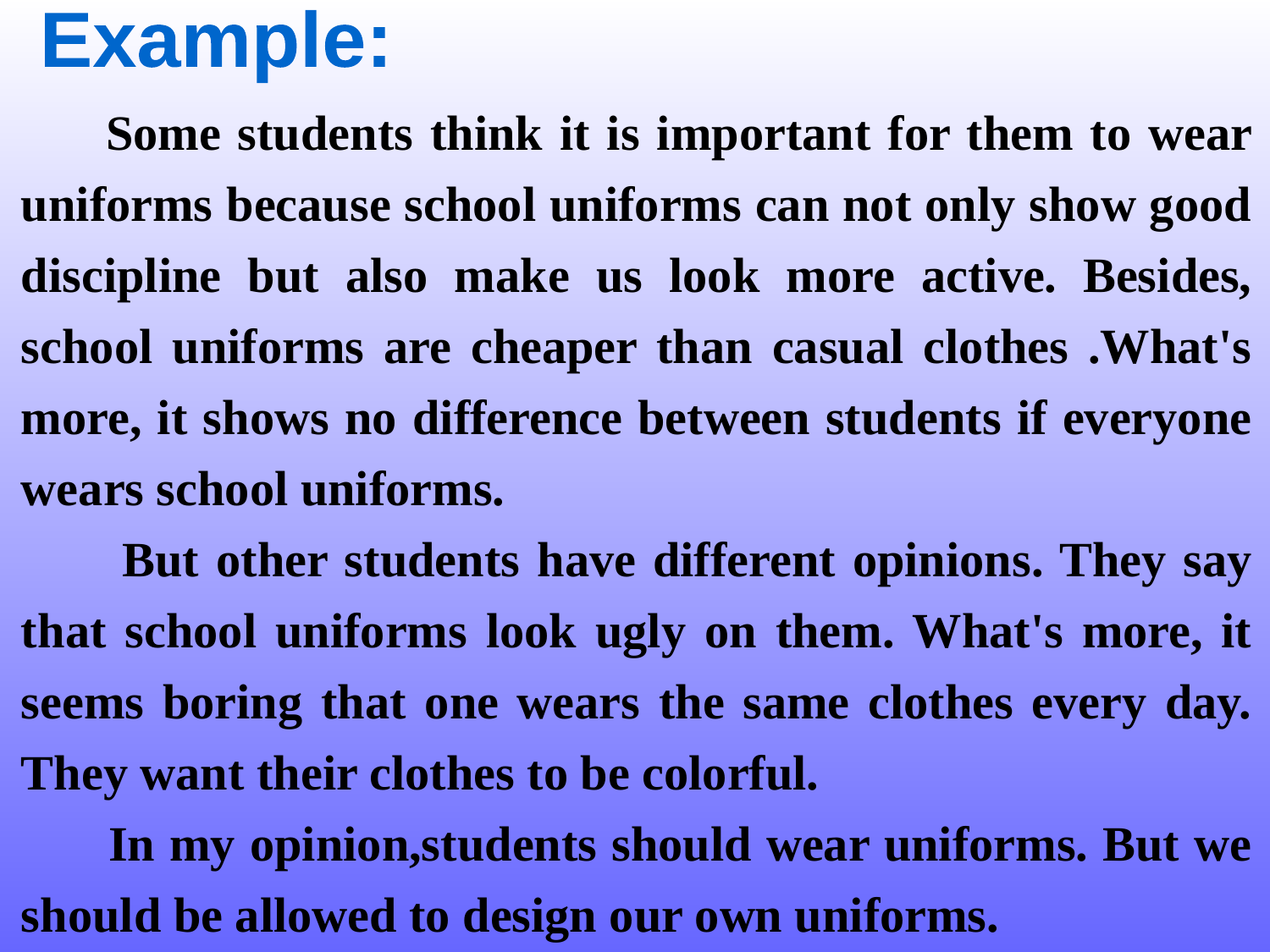

Example:
     Some students think it is important for them to wear uniforms because school uniforms can not only show good discipline but also make us look more active. Besides, school uniforms are cheaper than casual clothes .What's more, it shows no difference between students if everyone wears school uniforms.
      But other students have different opinions. They say that school uniforms look ugly on them. What's more, it seems boring that one wears the same clothes every day. They want their clothes to be colorful.
      In my opinion,students should wear uniforms. But we should be allowed to design our own uniforms.